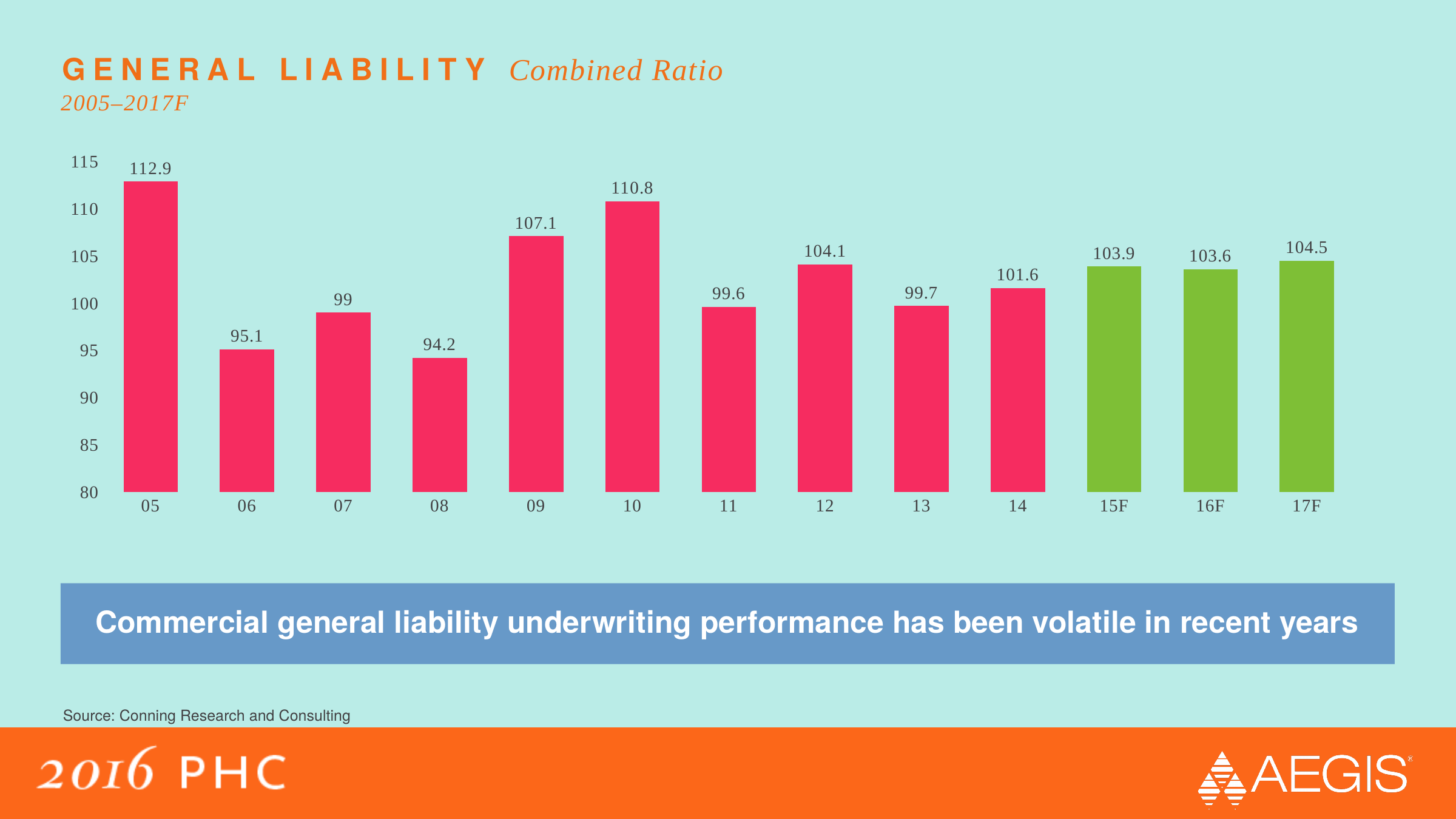

# general liability Combined Ratio
2005–2017F

### Chart

| Category | General Liability |
|---|---|
| 05 | 112.9 |
| 06 | 95.1 |
| 07 | 99.0 |
| 08 | 94.2 |
| 09 | 107.1 |
| 10 | 110.8 |
| 11 | 99.6 |
| 12 | 104.1 |
| 13 | 99.7 |
| 14 | 101.6 |
| 15F | 103.9 |
| 16F | 103.6 |
| 17F | 104.5 |
Commercial general liability underwriting performance has been volatile in recent years
Source: Conning Research and Consulting